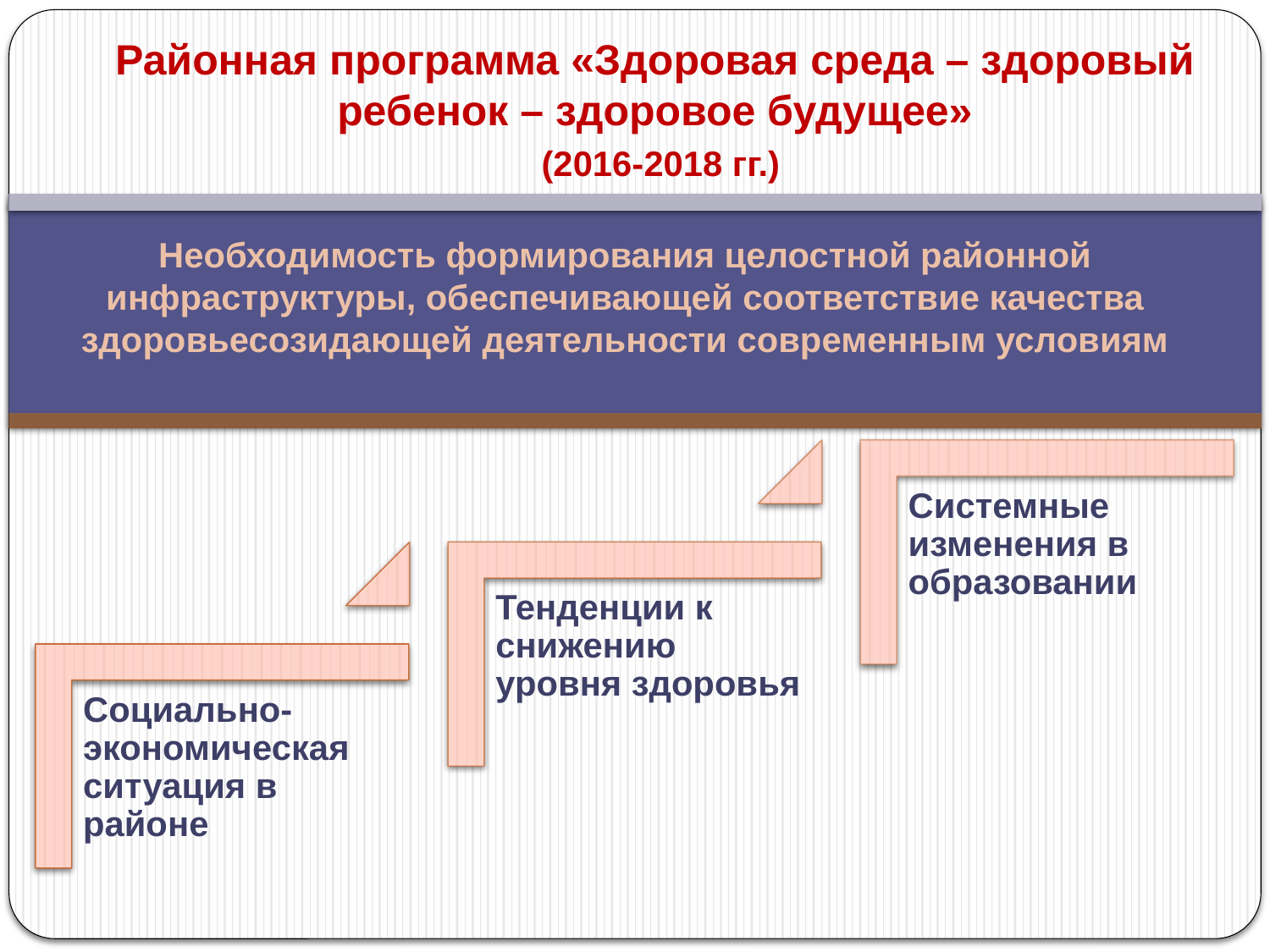

Районная программа «Здоровая среда – здоровый ребенок – здоровое будущее»
 (2016-2018 гг.)
Необходимость формирования целостной районной инфраструктуры, обеспечивающей соответствие качества здоровьесозидающей деятельности современным условиям
Социально-экономическая ситуация в районе
Тенденции к снижению уровня здоровья
Системные изменения в образовании